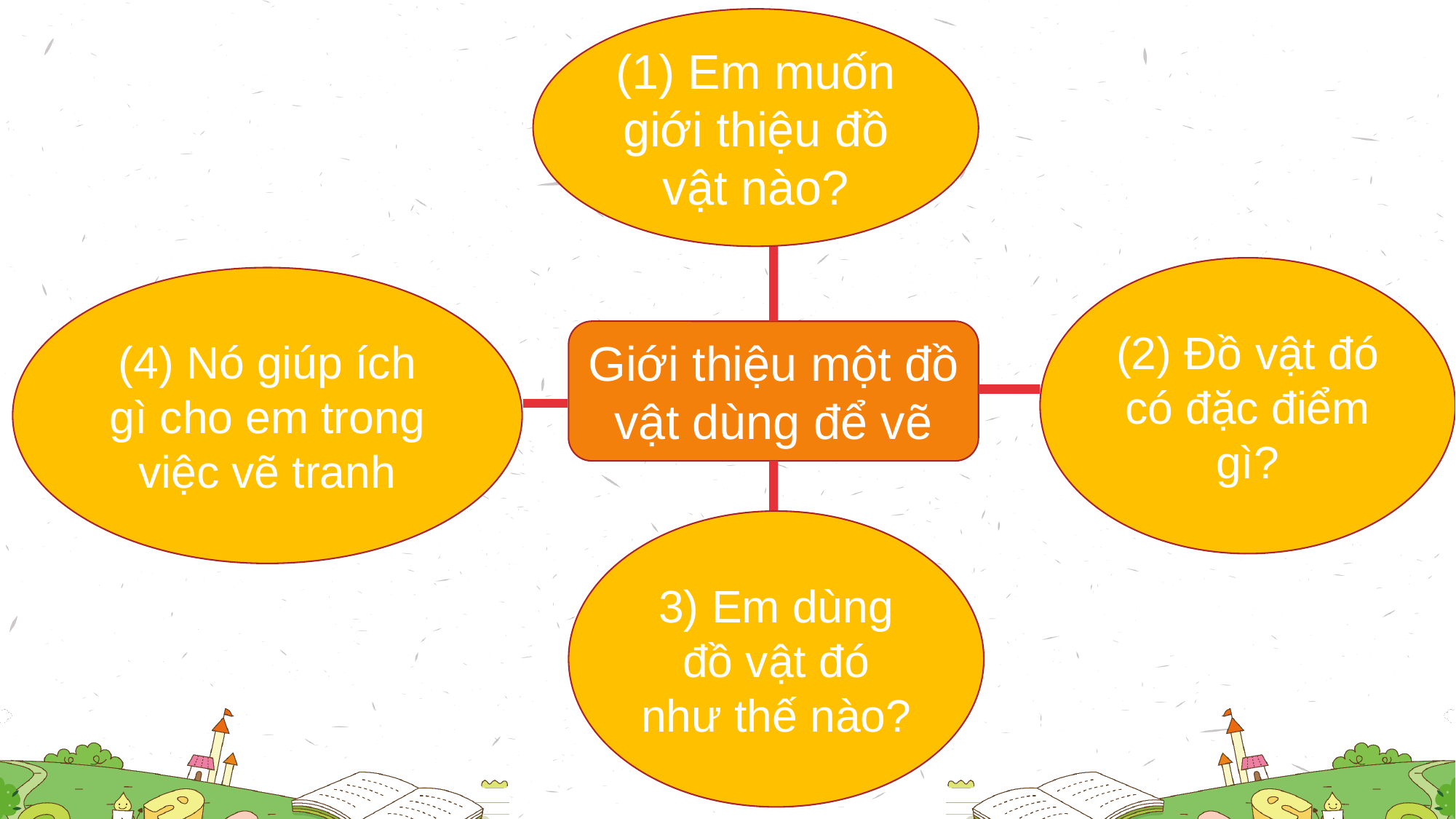

(1) Em muốn giới thiệu đồ vật nào?
(2) Đồ vật đó có đặc điểm gì?
(4) Nó giúp ích gì cho em trong việc vẽ tranh
Giới thiệu một đồ vật dùng để vẽ
3) Em dùng đồ vật đó như thế nào?